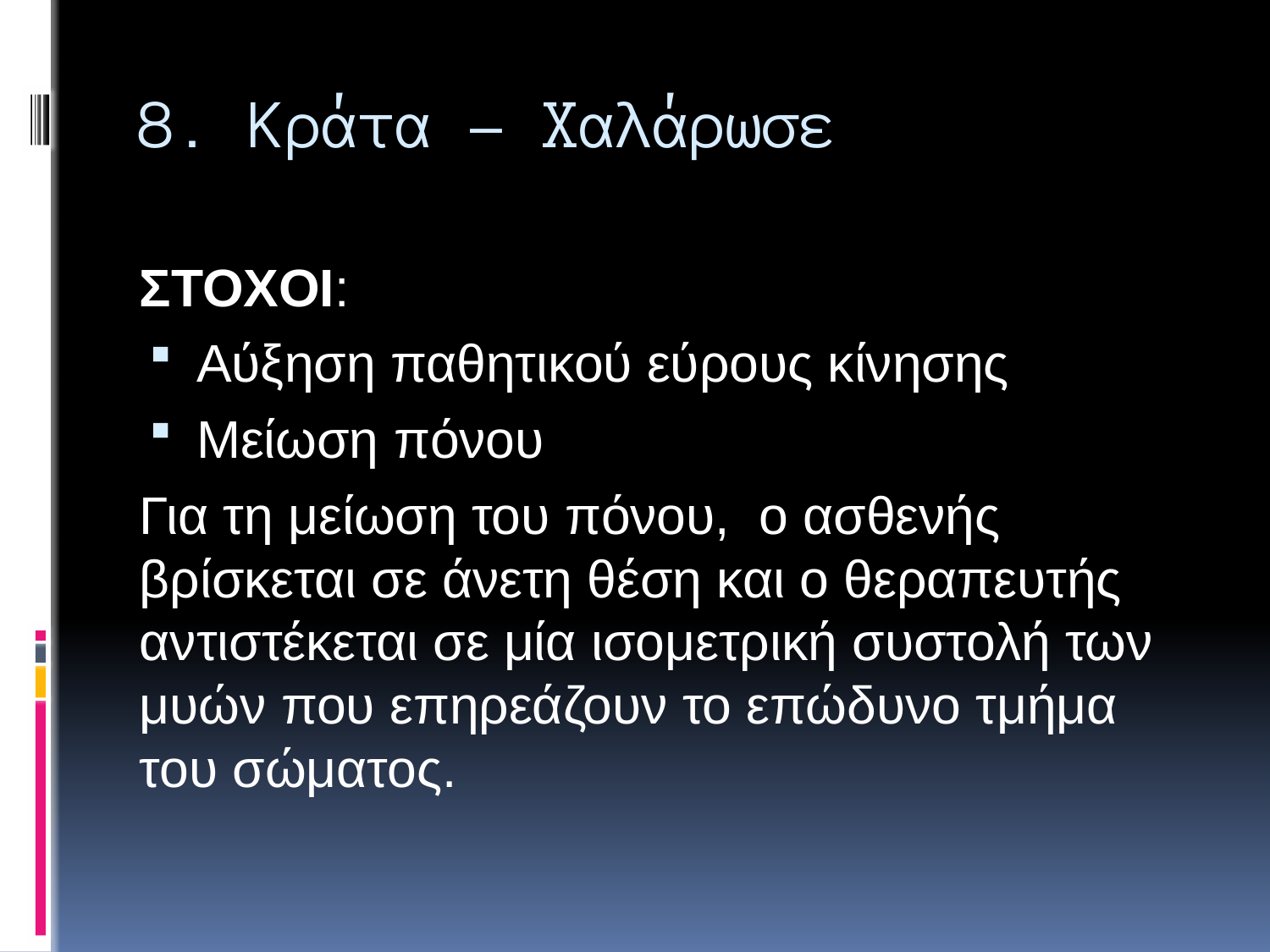

# 8. Κράτα - Χαλάρωσε
ΣΤΟΧΟΙ:
Αύξηση παθητικού εύρους κίνησης
Μείωση πόνου
Για τη μείωση του πόνου,  ο ασθενής  βρίσκεται σε άνετη θέση και ο θεραπευτής αντιστέκεται σε μία ισομετρική συστολή των μυών που επηρεάζουν το επώδυνο τμήμα του σώματος.